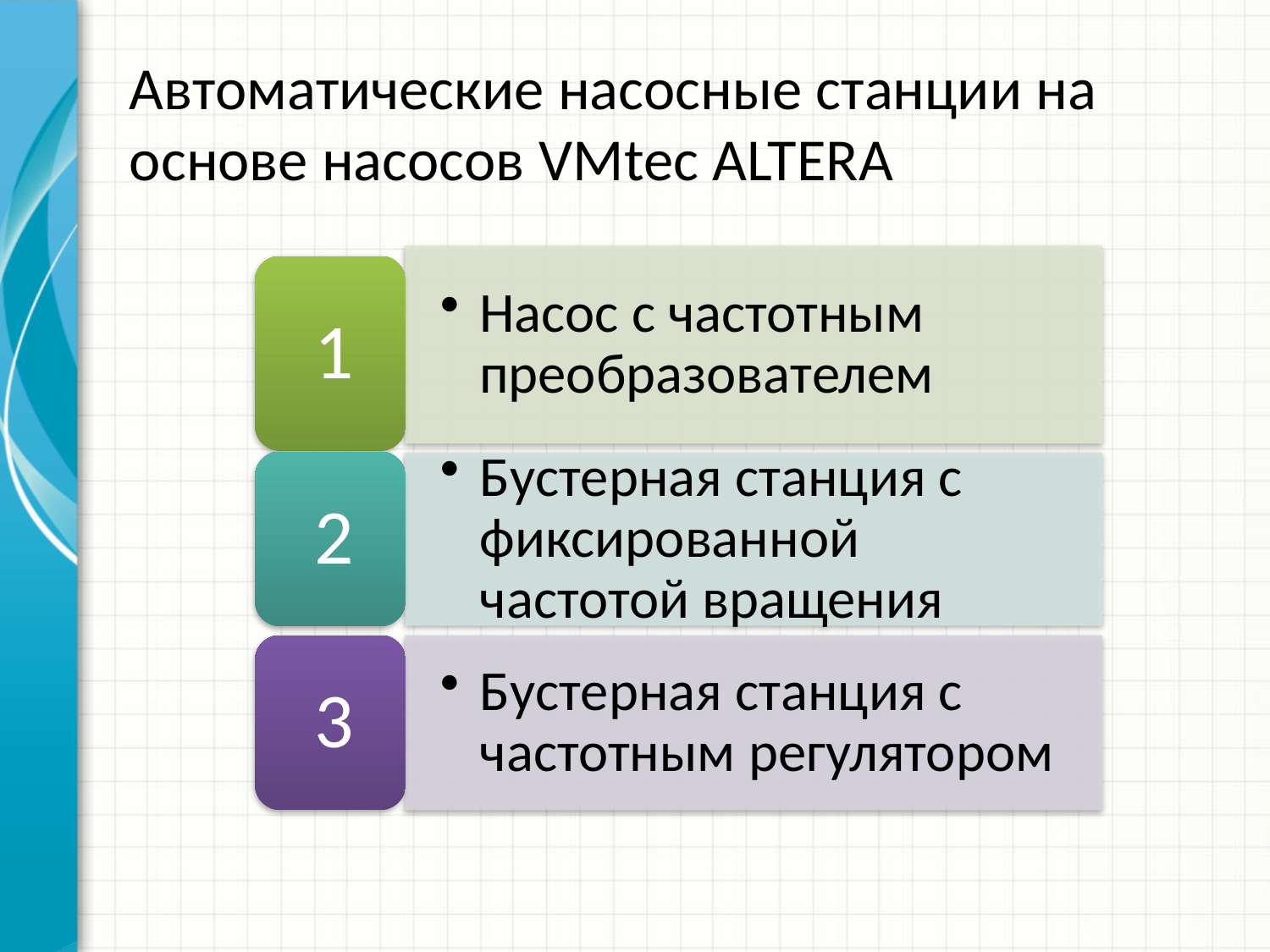

# Автоматические насосные станции на основе насосов VMtec ALTERA
Насос с частотным преобразователем
1
Бустерная станция с фиксированной частотой вращения
2
Бустерная станция с частотным регулятором
3